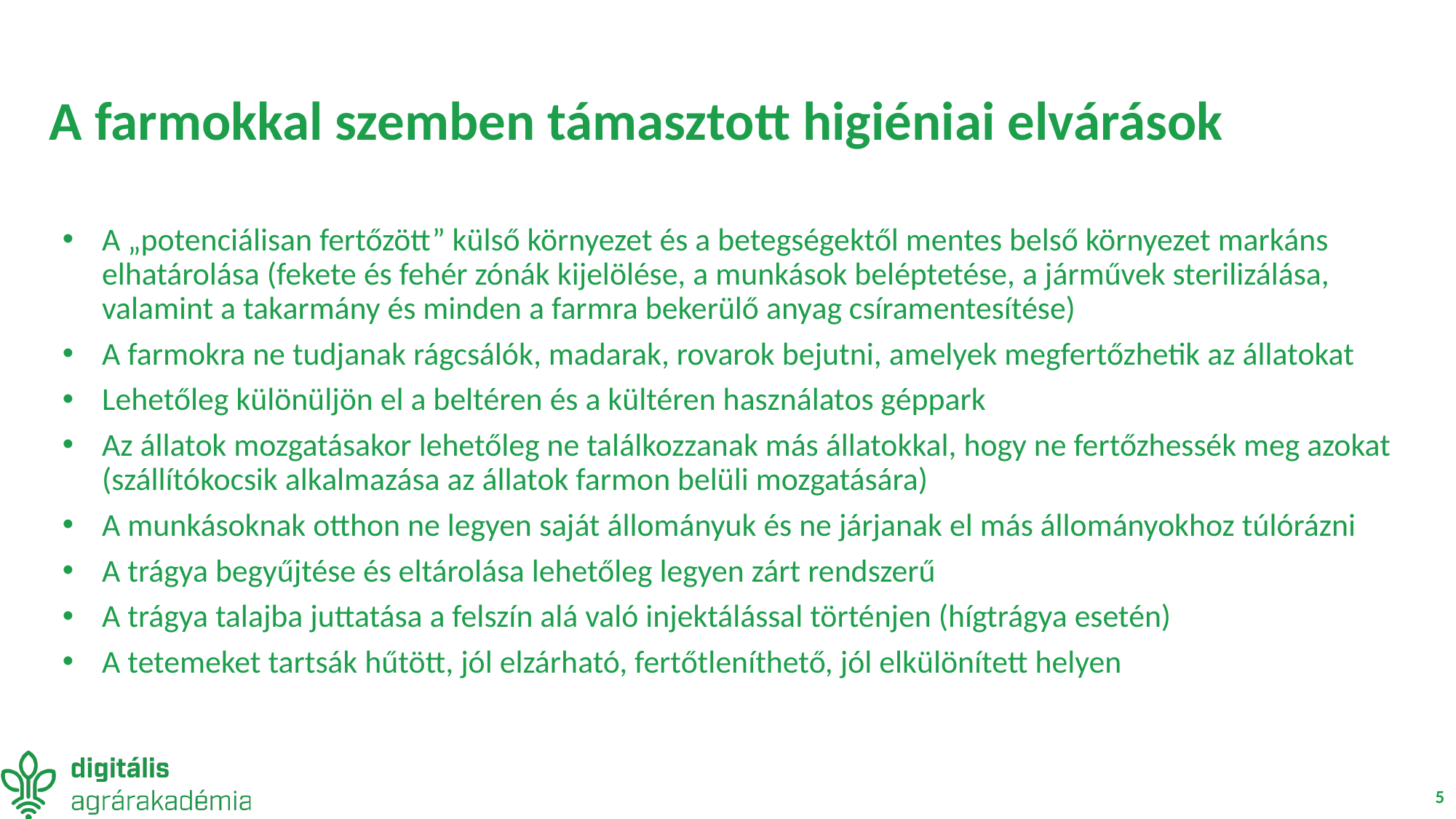

# A farmokkal szemben támasztott higiéniai elvárások
A „potenciálisan fertőzött” külső környezet és a betegségektől mentes belső környezet markáns elhatárolása (fekete és fehér zónák kijelölése, a munkások beléptetése, a járművek sterilizálása, valamint a takarmány és minden a farmra bekerülő anyag csíramentesítése)
A farmokra ne tudjanak rágcsálók, madarak, rovarok bejutni, amelyek megfertőzhetik az állatokat
Lehetőleg különüljön el a beltéren és a kültéren használatos géppark
Az állatok mozgatásakor lehetőleg ne találkozzanak más állatokkal, hogy ne fertőzhessék meg azokat (szállítókocsik alkalmazása az állatok farmon belüli mozgatására)
A munkásoknak otthon ne legyen saját állományuk és ne járjanak el más állományokhoz túlórázni
A trágya begyűjtése és eltárolása lehetőleg legyen zárt rendszerű
A trágya talajba juttatása a felszín alá való injektálással történjen (hígtrágya esetén)
A tetemeket tartsák hűtött, jól elzárható, fertőtleníthető, jól elkülönített helyen

5